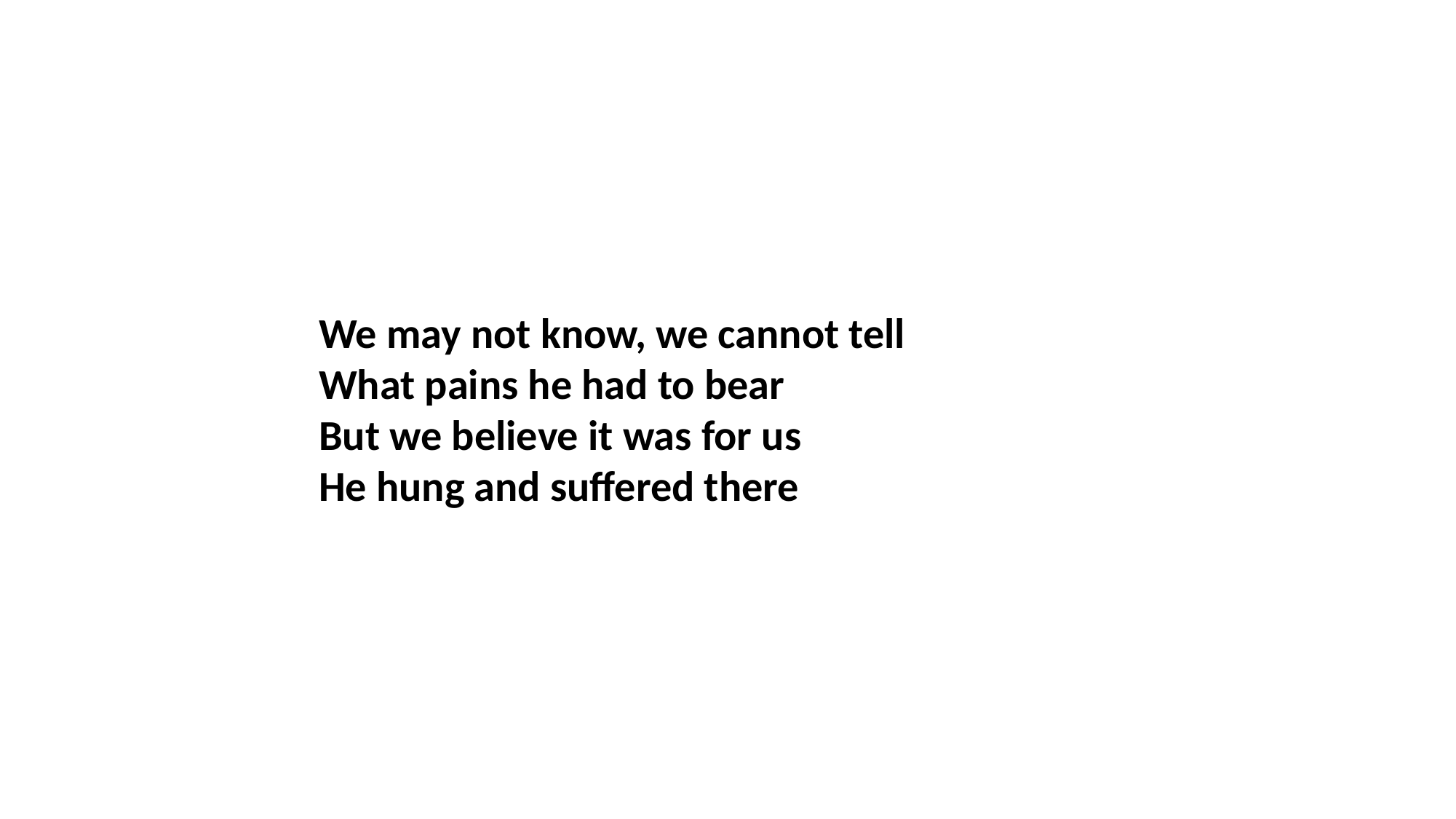

We may not know, we cannot tell
What pains he had to bear
But we believe it was for us
He hung and suffered there